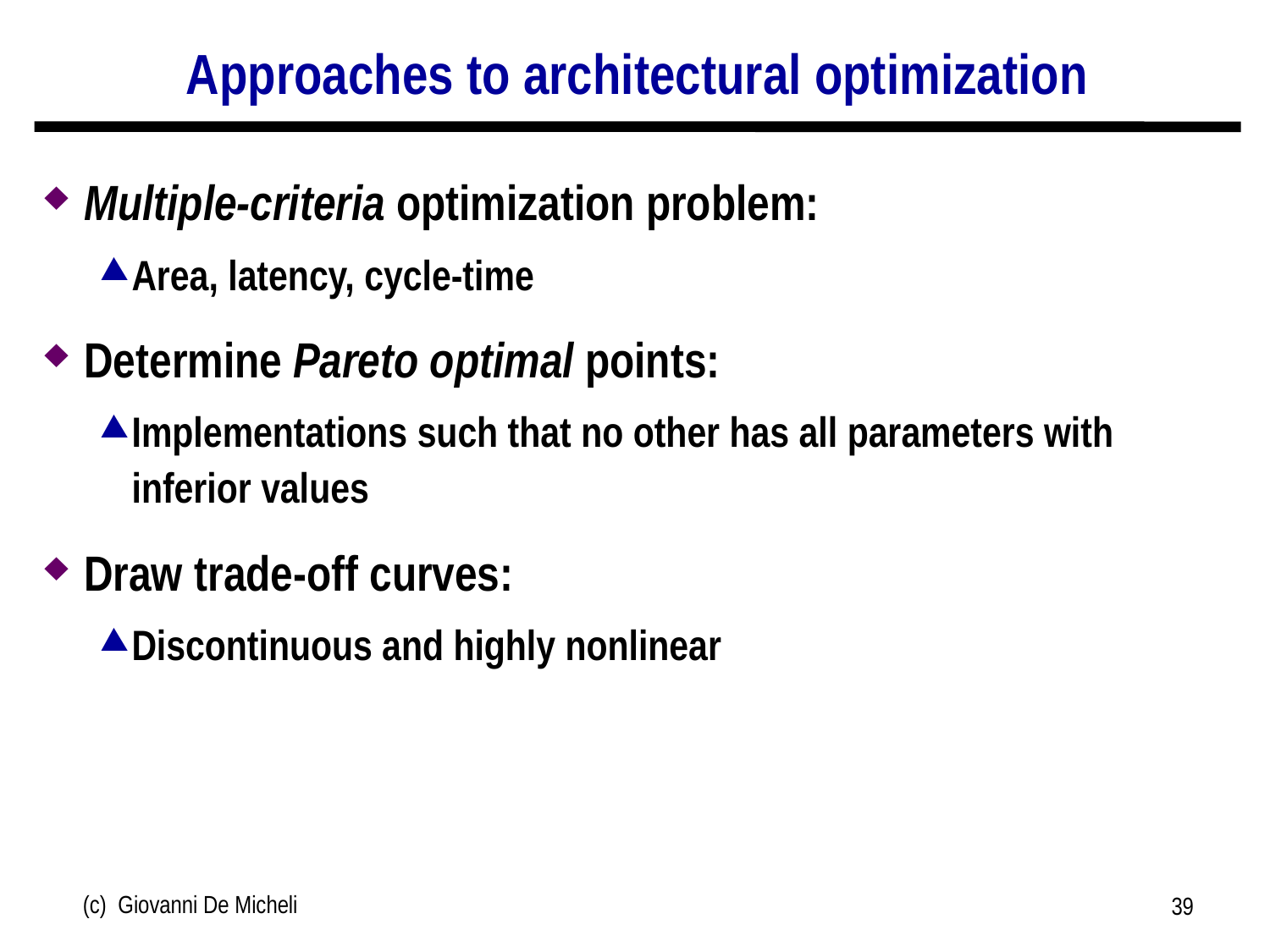

# Approaches to architectural optimization
Multiple-criteria optimization problem:
Area, latency, cycle-time
Determine Pareto optimal points:
Implementations such that no other has all parameters with inferior values
Draw trade-off curves:
Discontinuous and highly nonlinear
(c)  Giovanni De Micheli
39